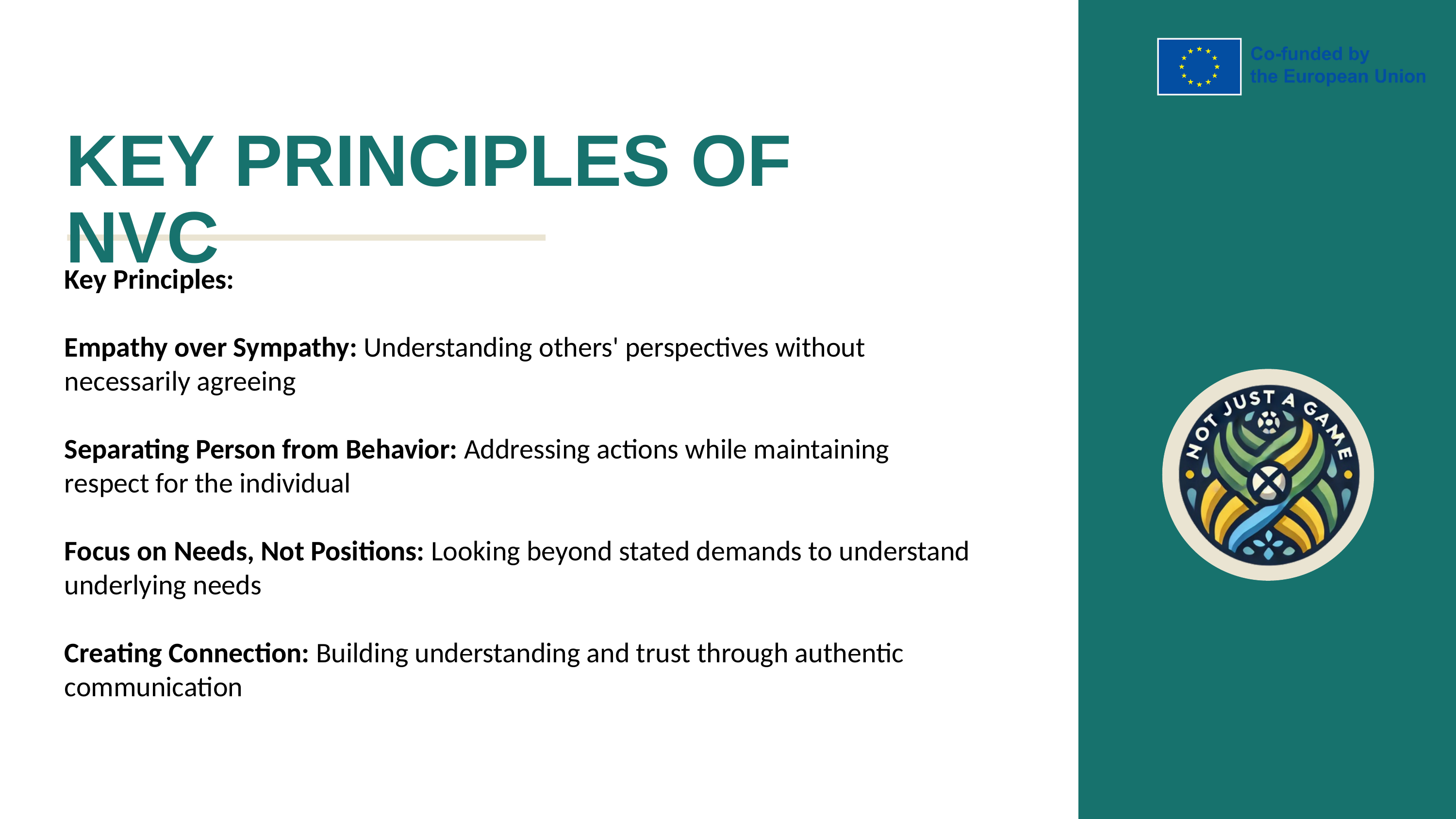

KEY PRINCIPLES OF NVC

Key Principles:

Empathy over Sympathy: Understanding others' perspectives without necessarily agreeing

Separating Person from Behavior: Addressing actions while maintaining respect for the individual

Focus on Needs, Not Positions: Looking beyond stated demands to understand underlying needs

Creating Connection: Building understanding and trust through authentic communication

Thynk Unlimited